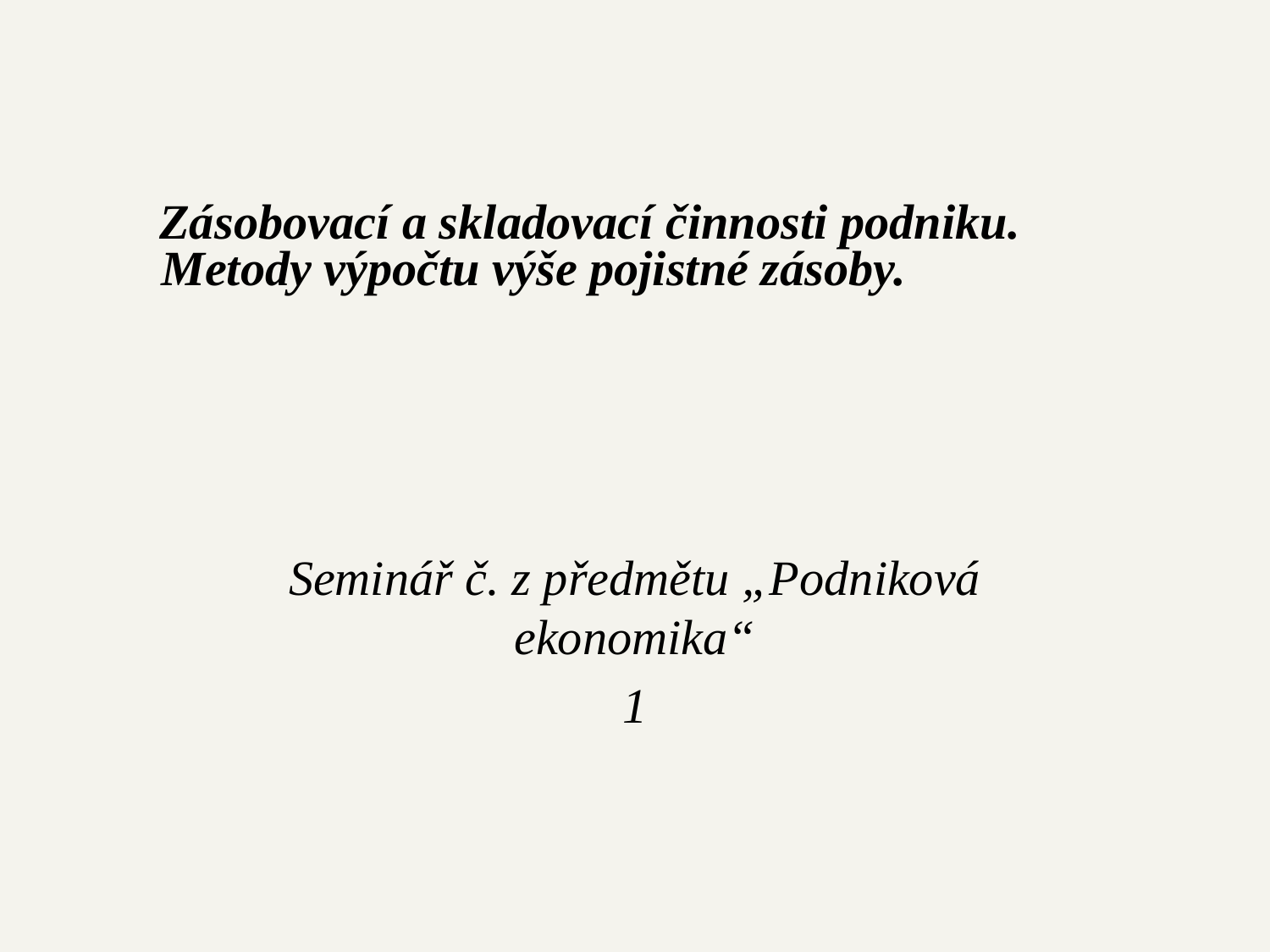

# Zásobovací a skladovací činnosti podniku. Metody výpočtu výše pojistné zásoby.
Seminář č. z předmětu „Podniková ekonomika“
1